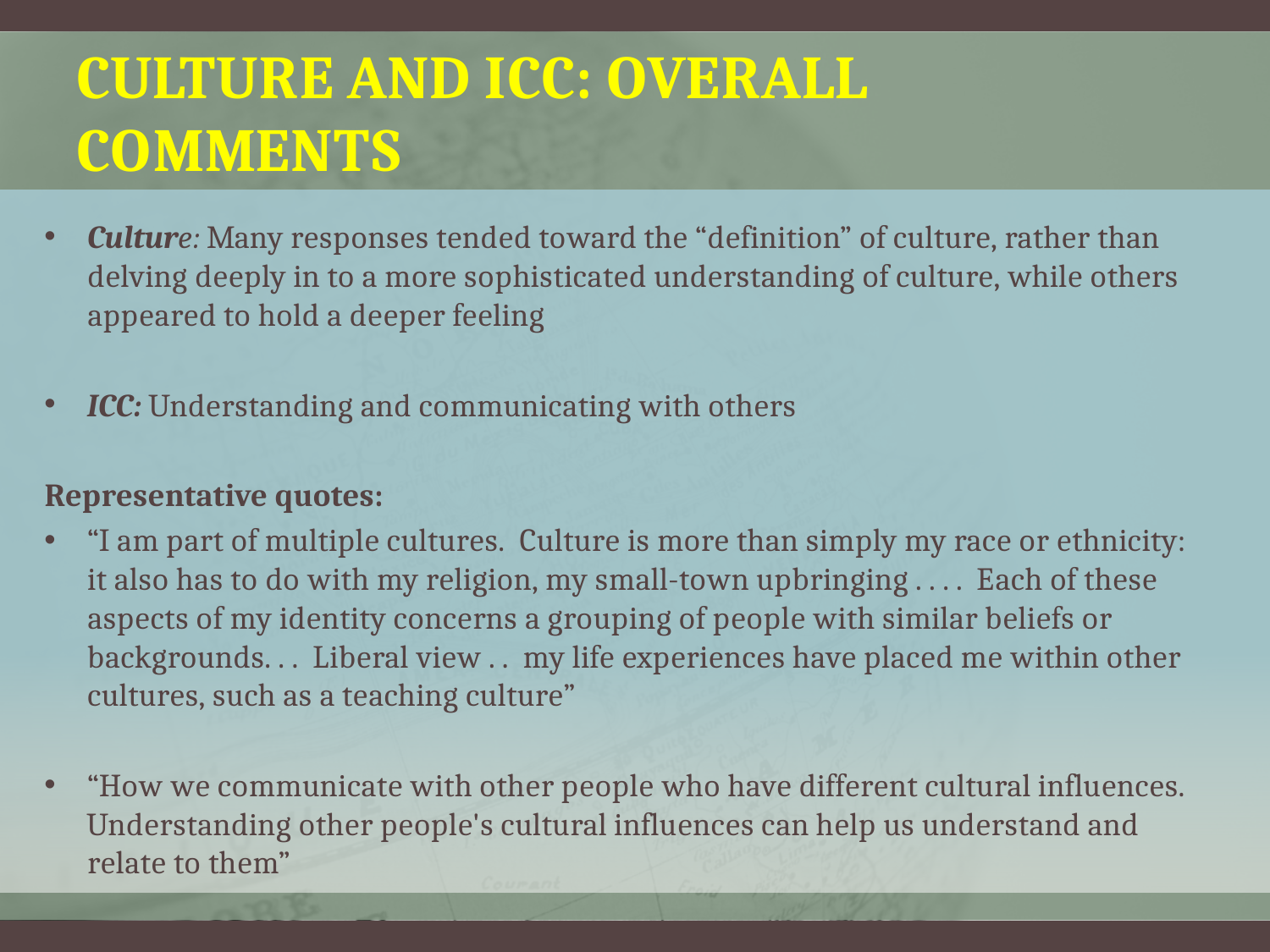

# Culture and ICC: Overall Comments
Culture: Many responses tended toward the “definition” of culture, rather than delving deeply in to a more sophisticated understanding of culture, while others appeared to hold a deeper feeling

ICC: Understanding and communicating with others

Representative quotes:
“I am part of multiple cultures.  Culture is more than simply my race or ethnicity: it also has to do with my religion, my small-town upbringing . . . .  Each of these aspects of my identity concerns a grouping of people with similar beliefs or backgrounds. . .  Liberal view . .  my life experiences have placed me within other cultures, such as a teaching culture”

“How we communicate with other people who have different cultural influences.  Understanding other people's cultural influences can help us understand and relate to them”